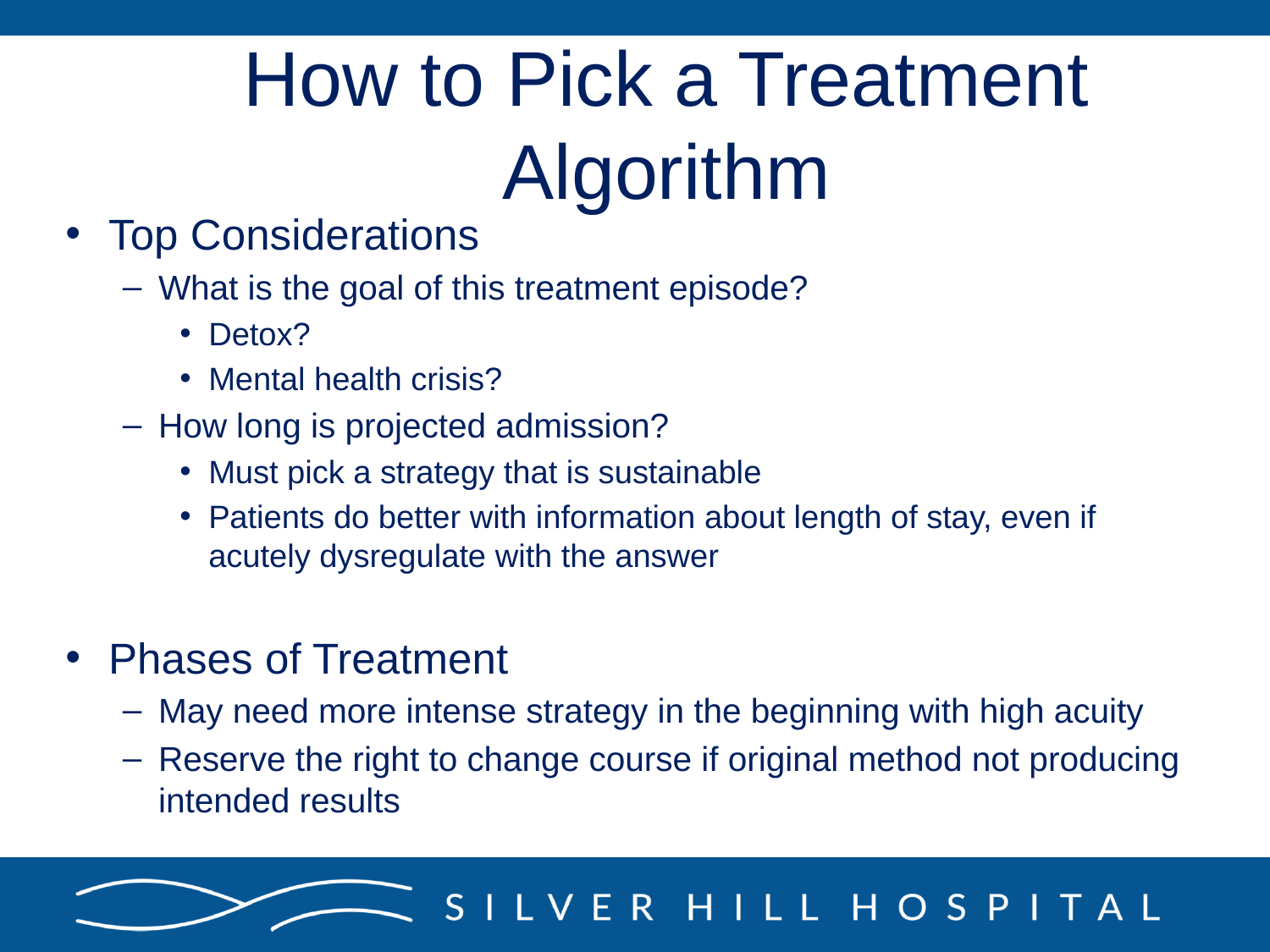

# How to Pick a Treatment Algorithm
Top Considerations
What is the goal of this treatment episode?
Detox?
Mental health crisis?
How long is projected admission?
Must pick a strategy that is sustainable
Patients do better with information about length of stay, even if acutely dysregulate with the answer

Phases of Treatment
May need more intense strategy in the beginning with high acuity
Reserve the right to change course if original method not producing intended results